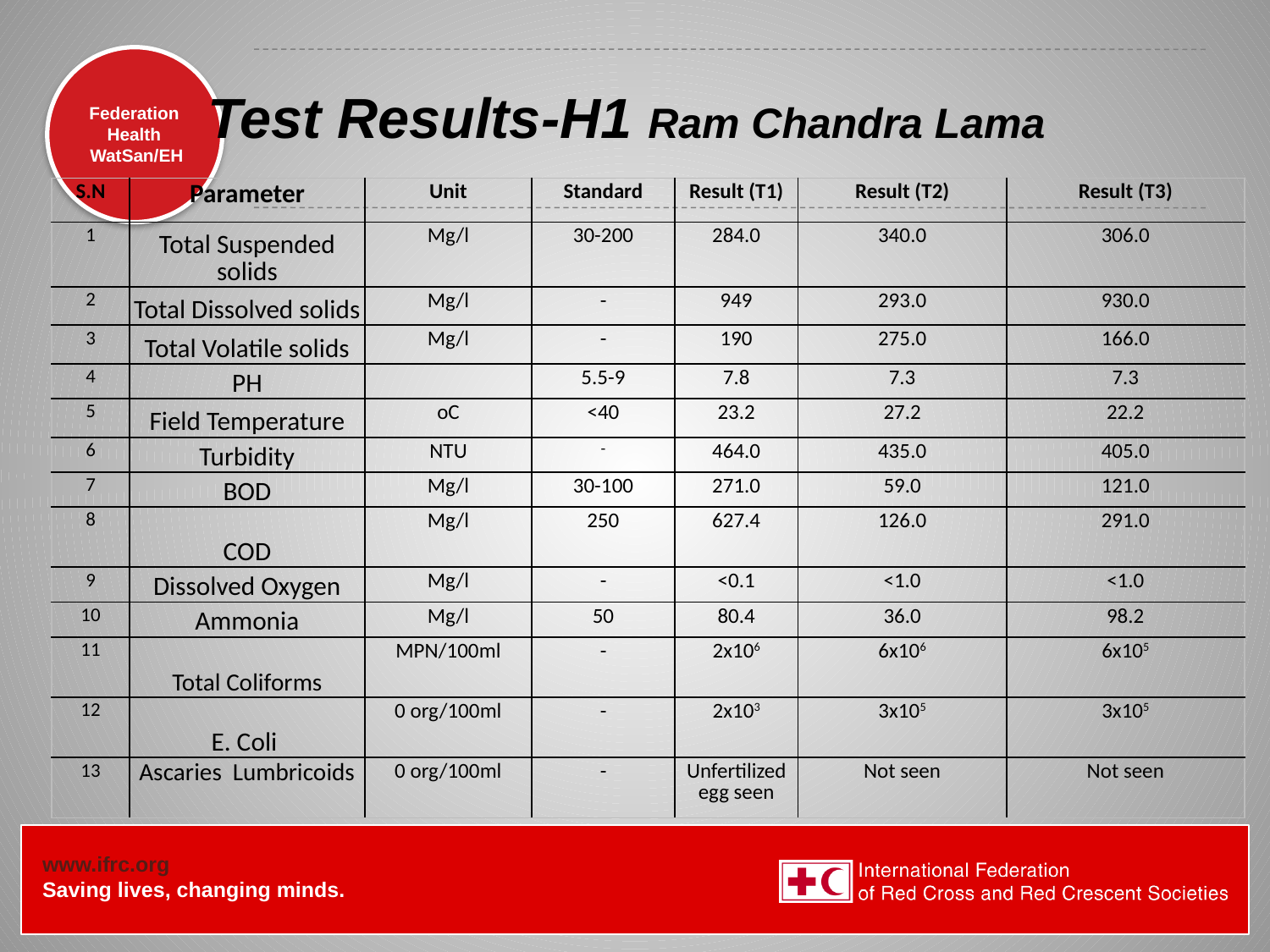

# Test Results-H1 Ram Chandra Lama
| S.N | Parameter | Unit | Standard | Result (T1) | Result (T2) | Result (T3) |
| --- | --- | --- | --- | --- | --- | --- |
| 1 | Total Suspended solids | Mg/l | 30-200 | 284.0 | 340.0 | 306.0 |
| 2 | Total Dissolved solids | Mg/l | - | 949 | 293.0 | 930.0 |
| 3 | Total Volatile solids | Mg/l | - | 190 | 275.0 | 166.0 |
| 4 | PH |  | 5.5-9 | 7.8 | 7.3 | 7.3 |
| 5 | Field Temperature | oC | <40 | 23.2 | 27.2 | 22.2 |
| 6 | Turbidity | NTU | - | 464.0 | 435.0 | 405.0 |
| 7 | BOD | Mg/l | 30-100 | 271.0 | 59.0 | 121.0 |
| 8 | COD | Mg/l | 250 | 627.4 | 126.0 | 291.0 |
| 9 | Dissolved Oxygen | Mg/l | - | <0.1 | <1.0 | <1.0 |
| 10 | Ammonia | Mg/l | 50 | 80.4 | 36.0 | 98.2 |
| 11 | Total Coliforms | MPN/100ml | - | 2x106 | 6x106 | 6x105 |
| 12 | E. Coli | 0 org/100ml | - | 2x103 | 3x105 | 3x105 |
| 13 | Ascaries Lumbricoids | 0 org/100ml | - | Unfertilized egg seen | Not seen | Not seen |